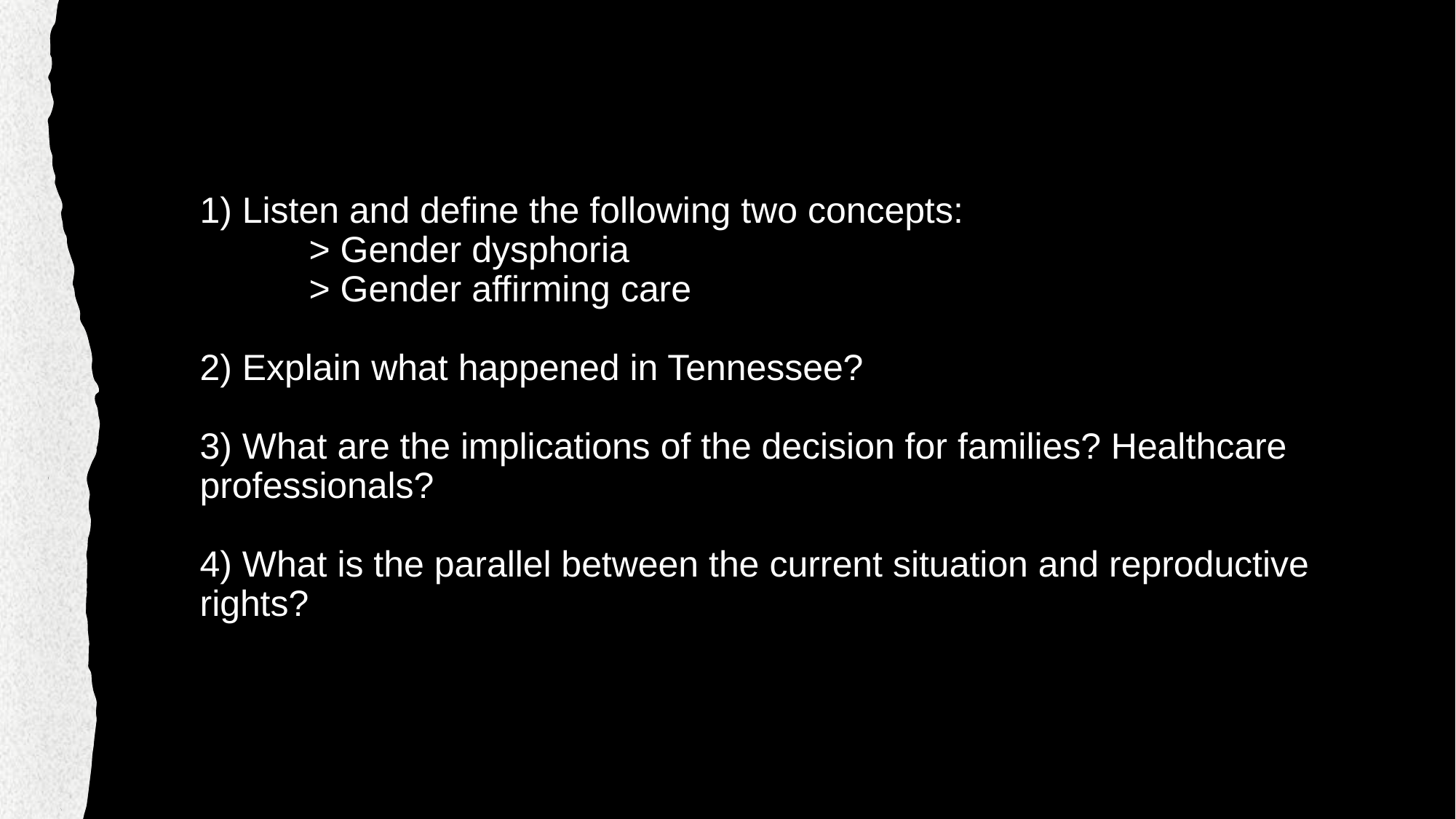

# 1) Listen and define the following two concepts: > Gender dysphoria > Gender affirming care 2) Explain what happened in Tennessee? 3) What are the implications of the decision for families? Healthcare professionals? 4) What is the parallel between the current situation and reproductive rights?